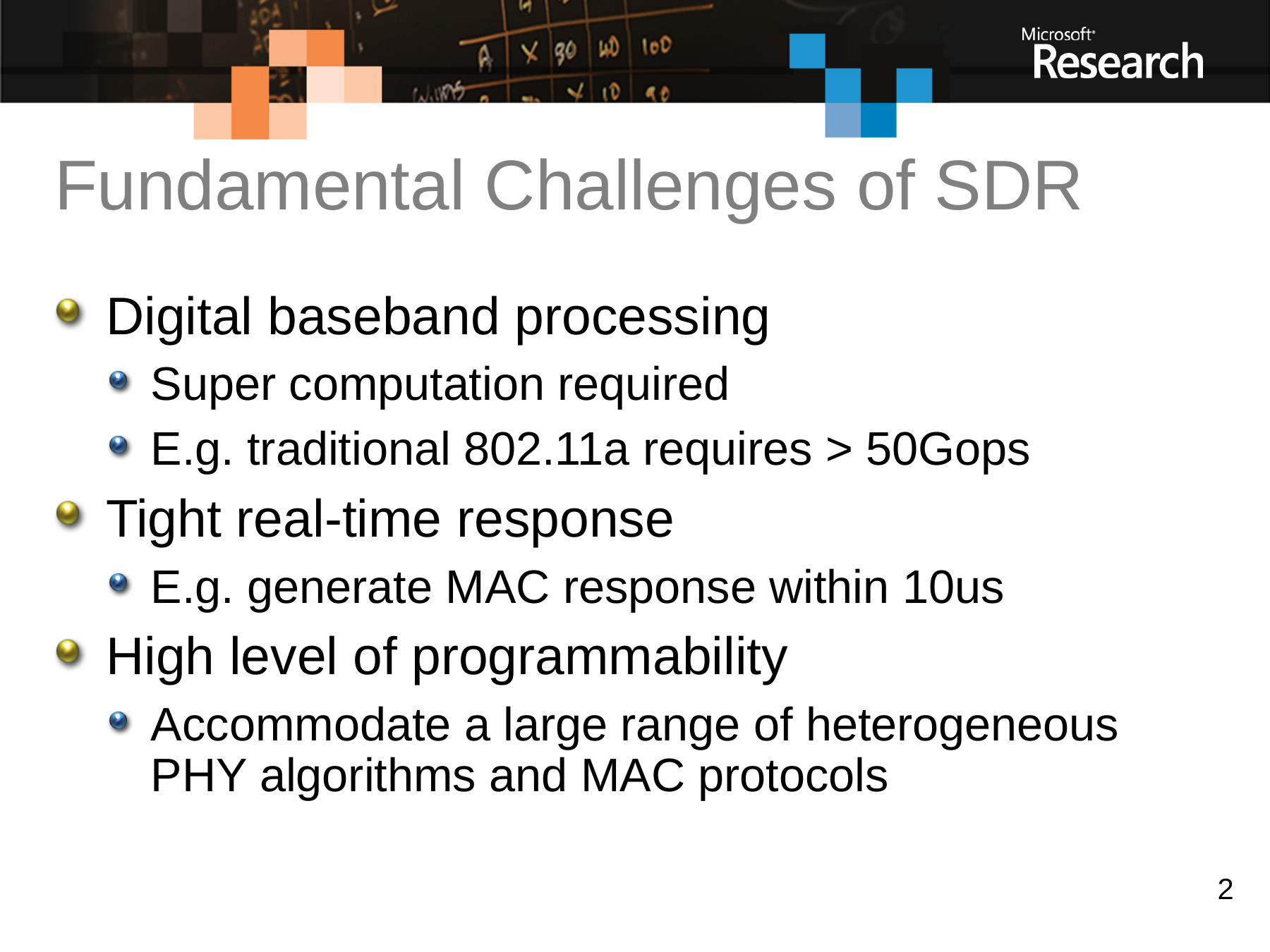

# Fundamental Challenges of SDR
Digital baseband processing
Super computation required
E.g. traditional 802.11a requires > 50Gops
Tight real-time response
E.g. generate MAC response within 10us
High level of programmability
Accommodate a large range of heterogeneous PHY algorithms and MAC protocols
2